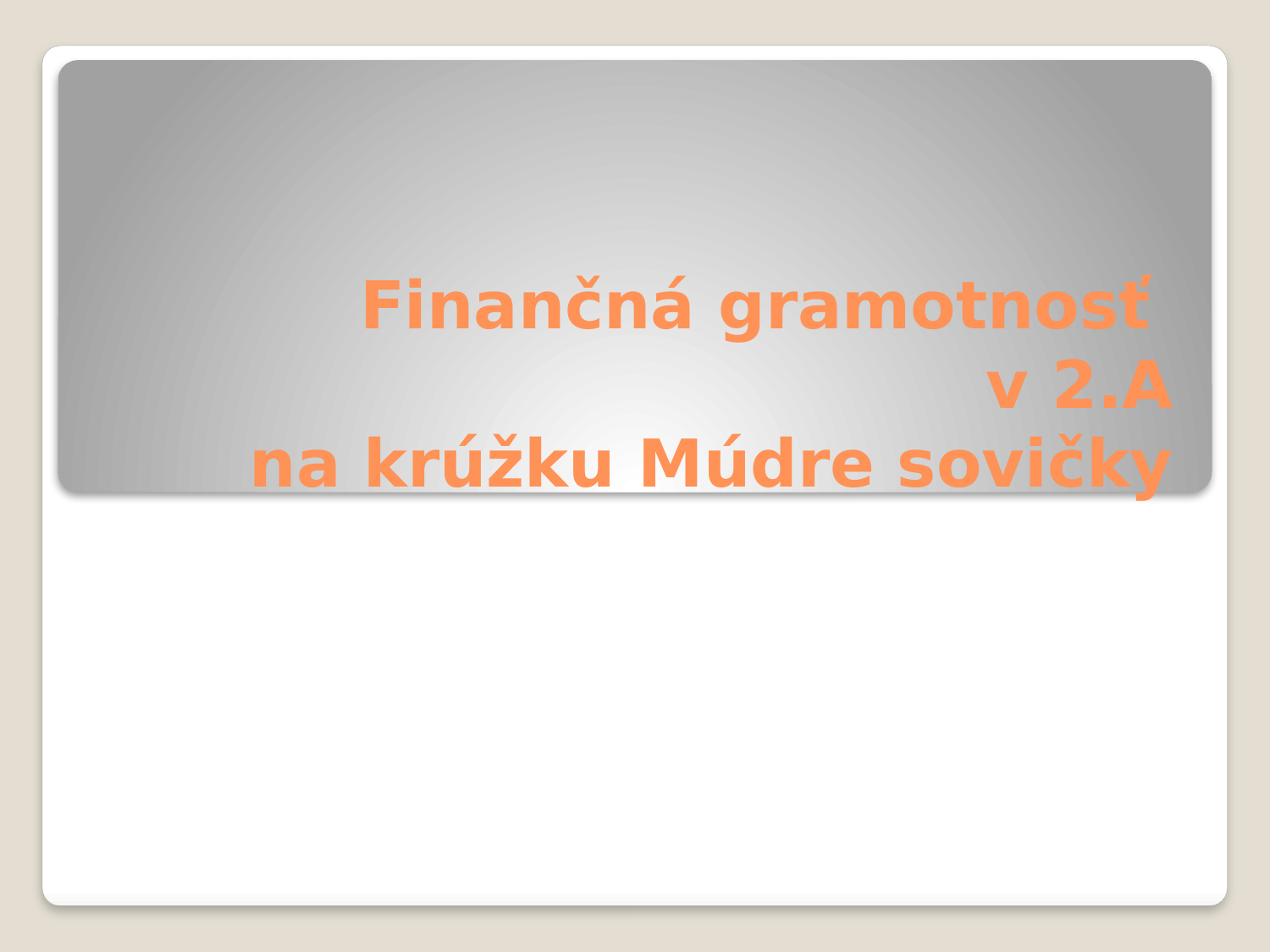

# Finančná gramotnosť v 2.A na krúžku Múdre sovičky